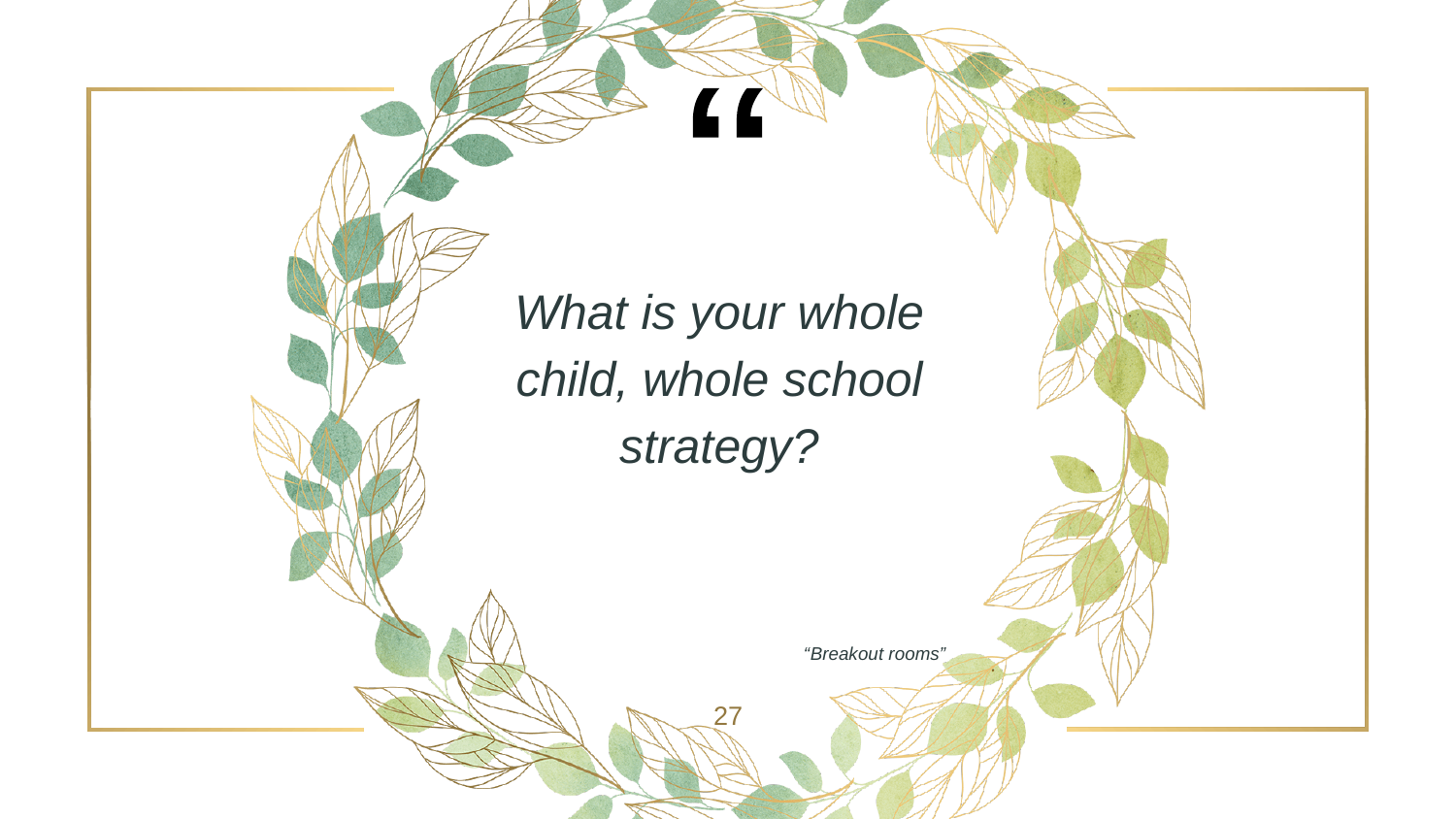

What is your whole child, whole school strategy?

                                                             “Breakout rooms”
27